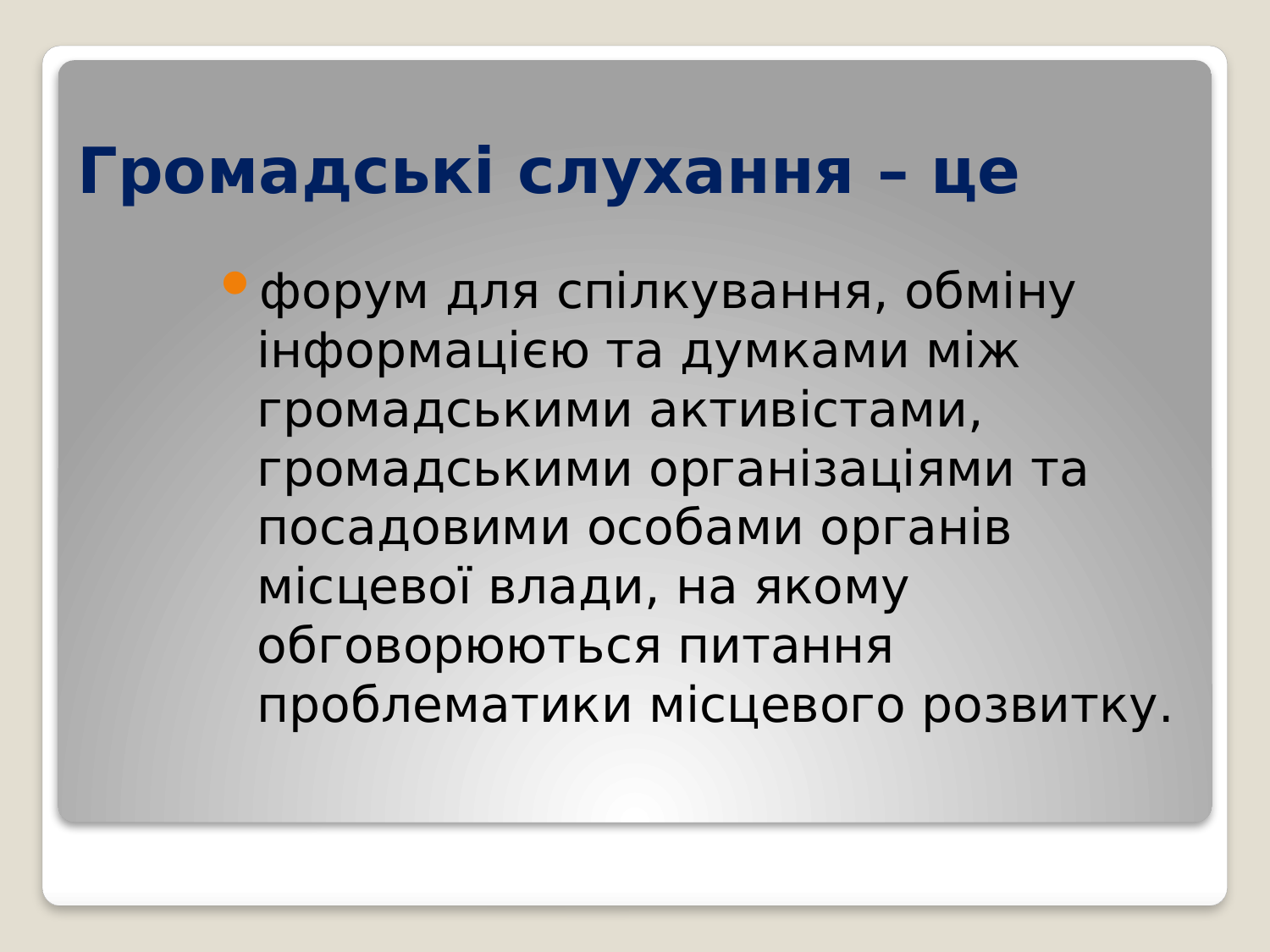

# Громадські слухання – це
форум для спілкування, обміну інформацією та думками між громадськими активістами, громадськими організаціями та посадовими особами органів місцевої влади, на якому обговорюються питання проблематики місцевого розвитку.